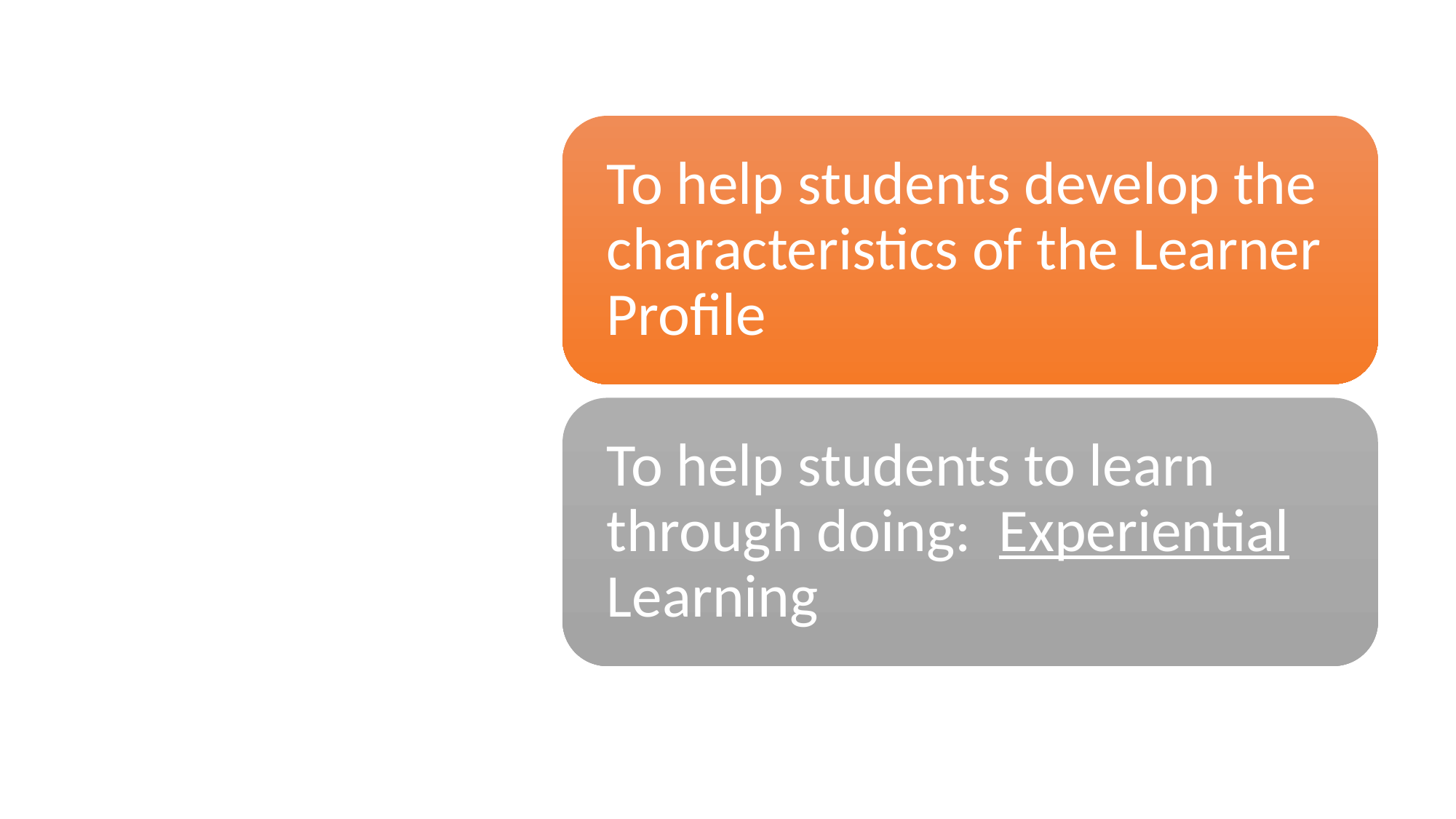

To help students develop the characteristics of the Learner Profile
To help students to learn through doing:  Experiential Learning
# Aim of CAS